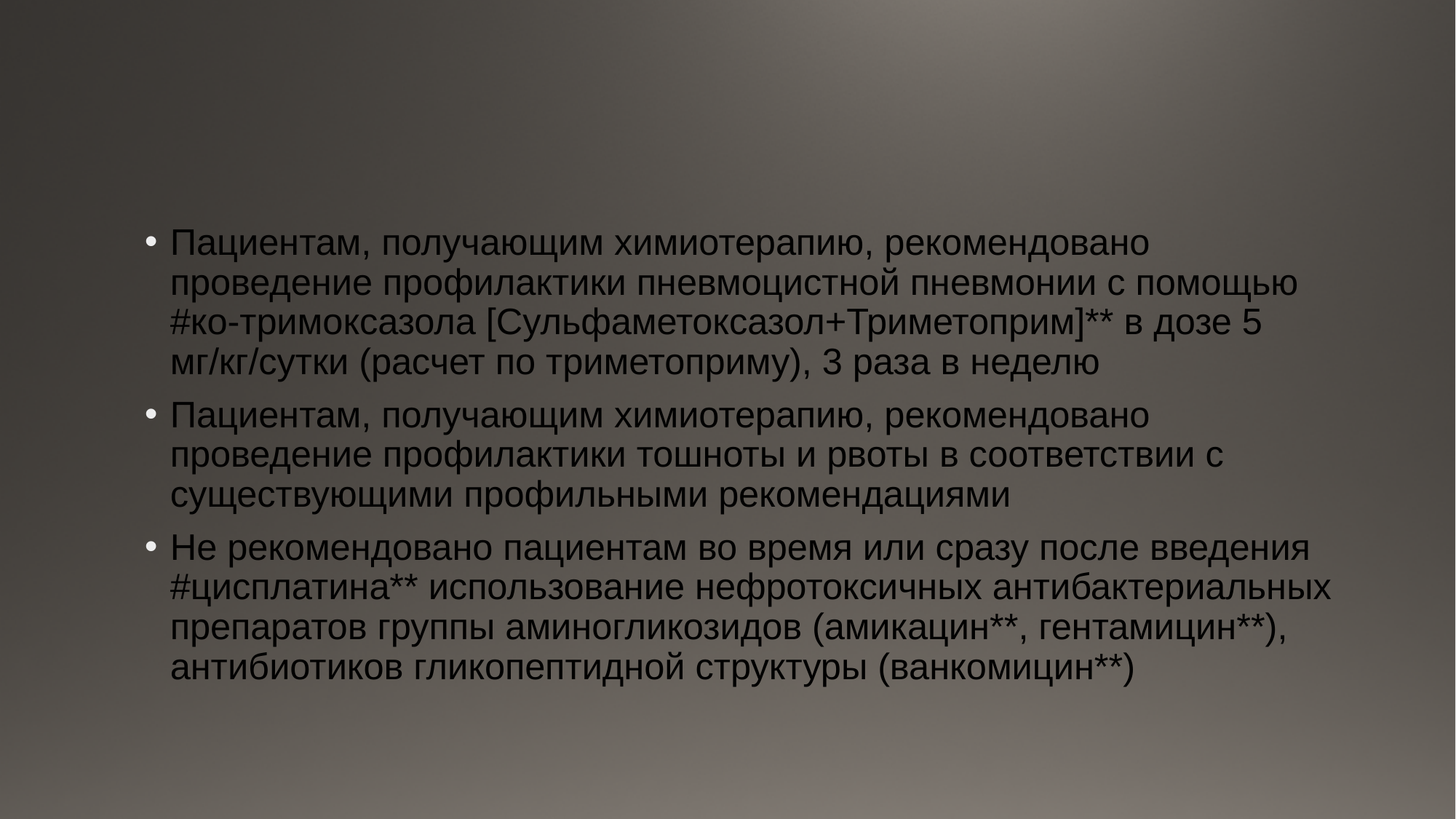

#
Пациентам, получающим химиотерапию, рекомендовано проведение профилактики пневмоцистной пневмонии с помощью #ко-тримоксазола [Сульфаметоксазол+Триметоприм]** в дозе 5 мг/кг/сутки (расчет по триметоприму), 3 раза в неделю
Пациентам, получающим химиотерапию, рекомендовано проведение профилактики тошноты и рвоты в соответствии с существующими профильными рекомендациями
Не рекомендовано пациентам во время или сразу после введения #цисплатина** использование нефротоксичных антибактериальных препаратов группы аминогликозидов (амикацин**, гентамицин**), антибиотиков гликопептидной структуры (ванкомицин**)